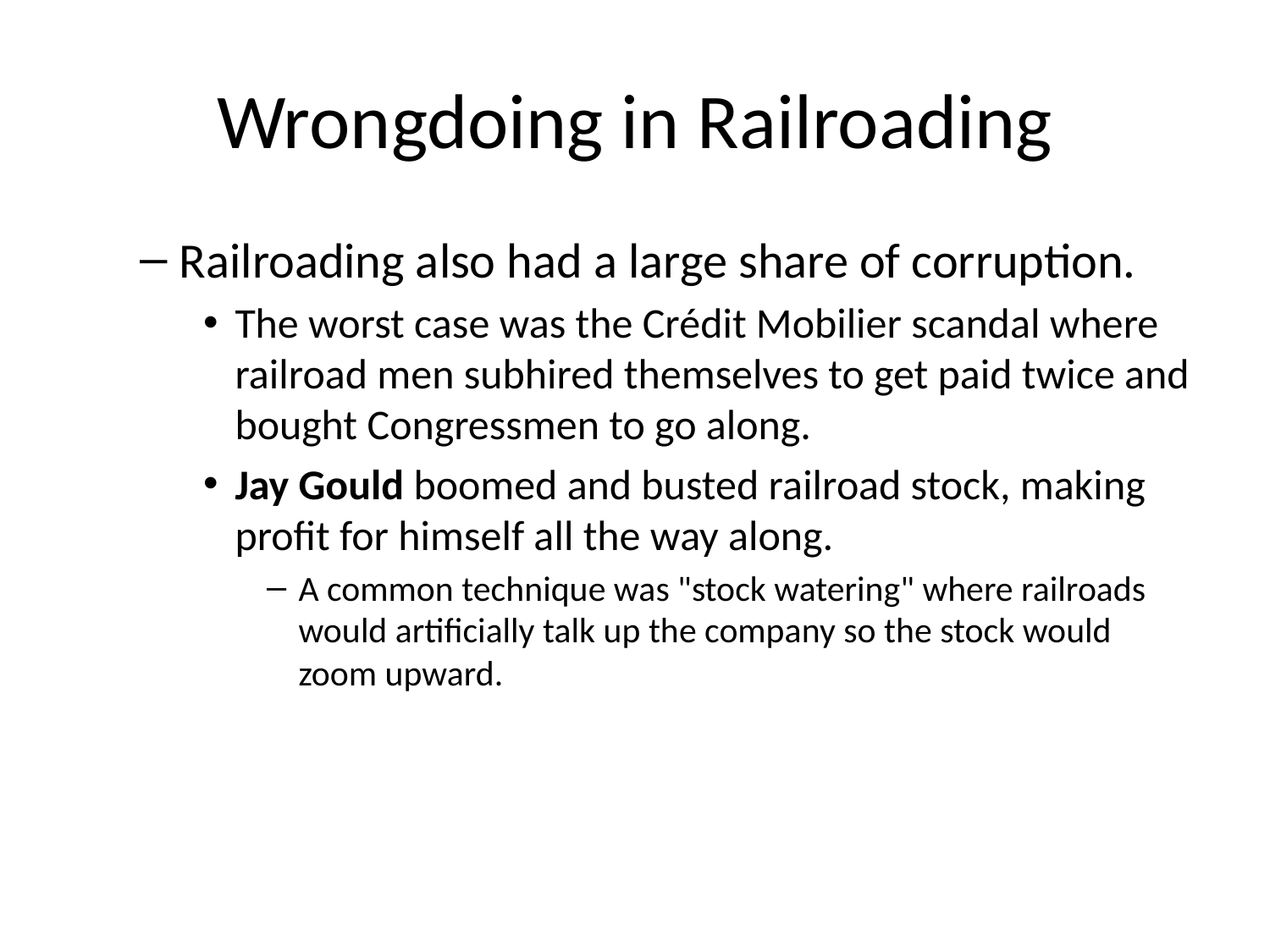

# Wrongdoing in Railroading
Railroading also had a large share of corruption.
The worst case was the Crédit Mobilier scandal where railroad men subhired themselves to get paid twice and bought Congressmen to go along.
Jay Gould boomed and busted railroad stock, making profit for himself all the way along.
A common technique was "stock watering" where railroads would artificially talk up the company so the stock would zoom upward.